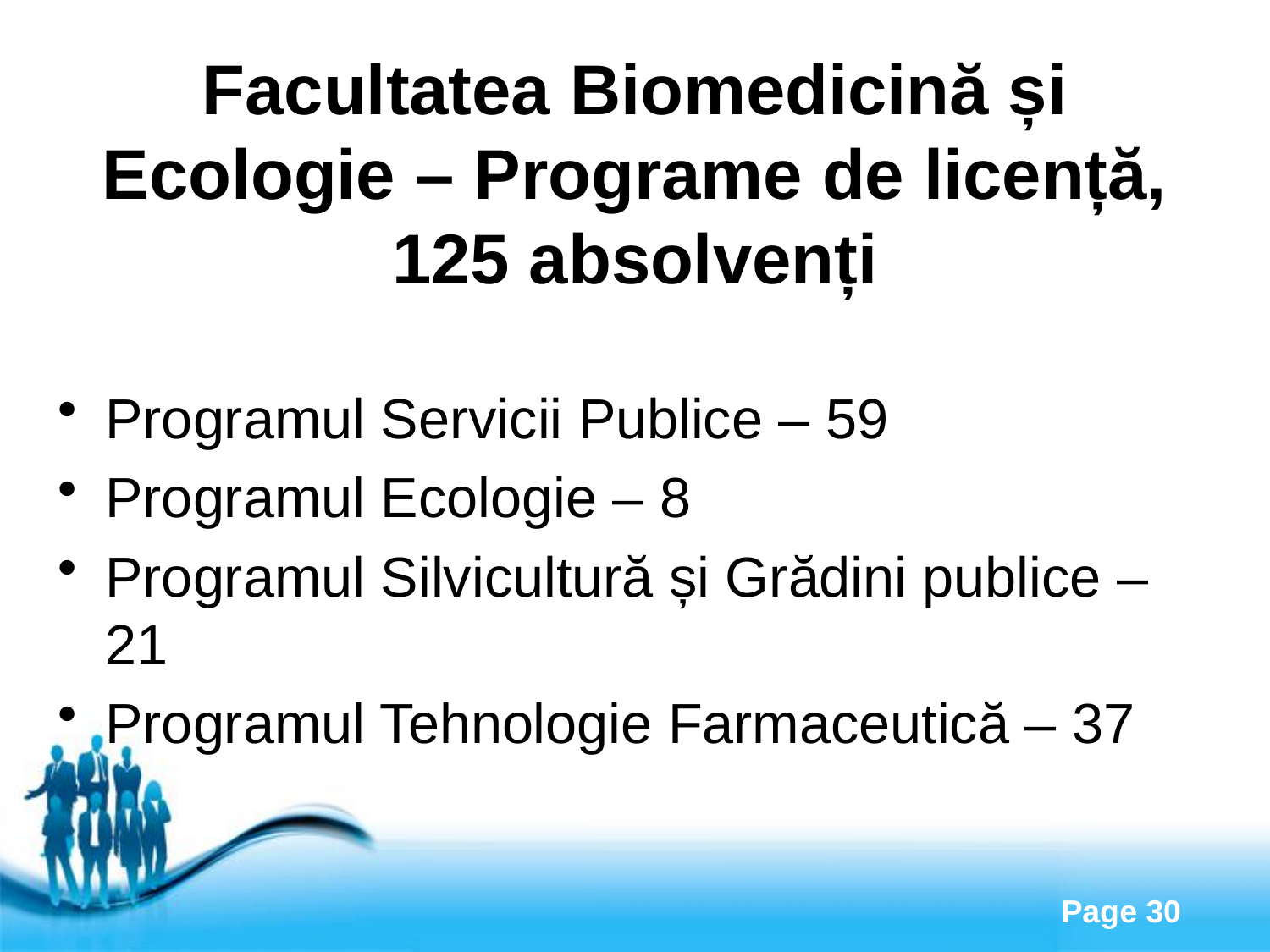

# Facultatea Biomedicină și Ecologie – Programe de licență, 125 absolvenți
Programul Servicii Publice – 59
Programul Ecologie – 8
Programul Silvicultură și Grădini publice – 21
Programul Tehnologie Farmaceutică – 37